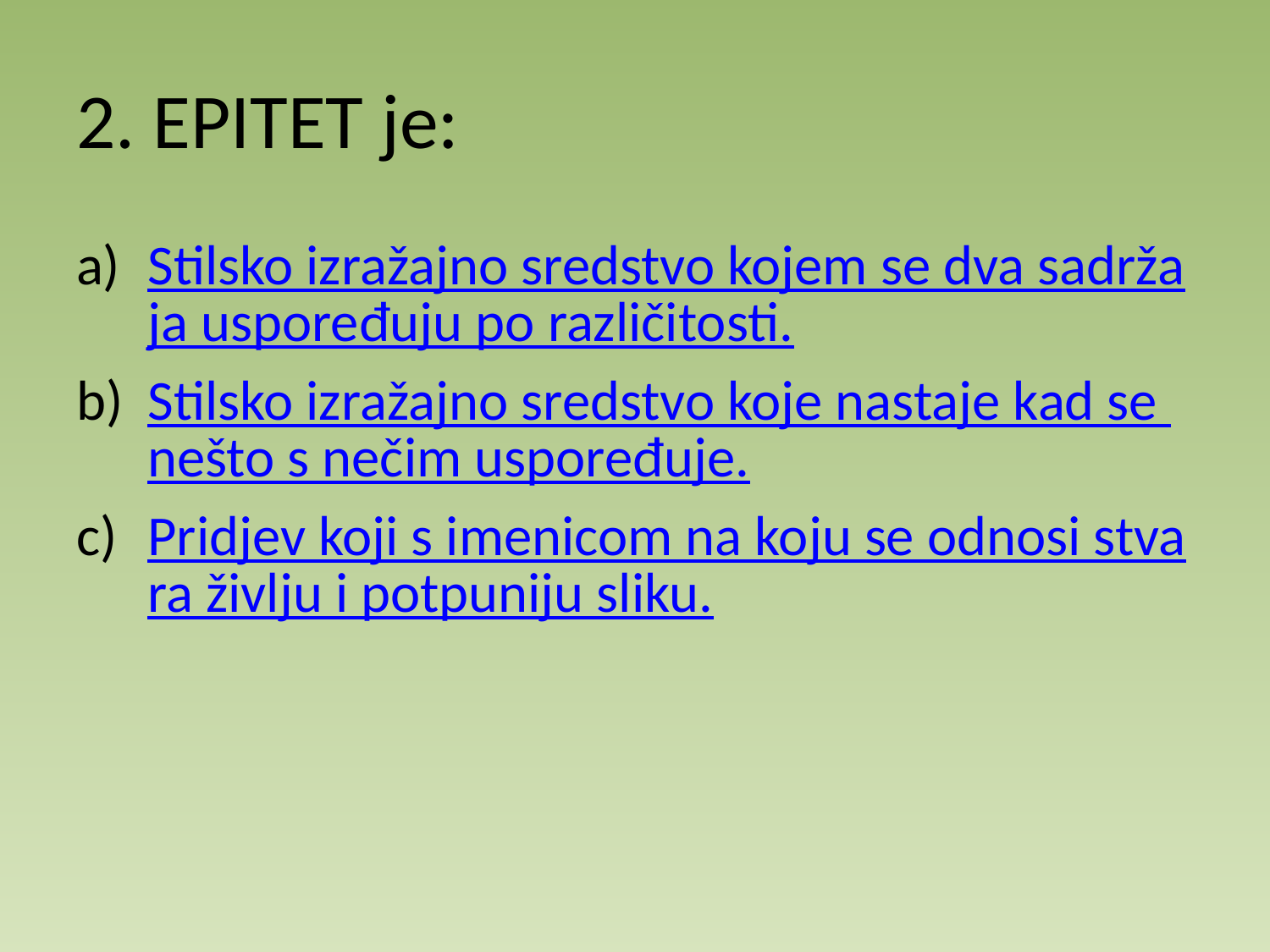

# 2. EPITET je:
Stilsko izražajno sredstvo kojem se dva sadržaja uspoređuju po različitosti.
Stilsko izražajno sredstvo koje nastaje kad se nešto s nečim uspoređuje.
Pridjev koji s imenicom na koju se odnosi stvara življu i potpuniju sliku.